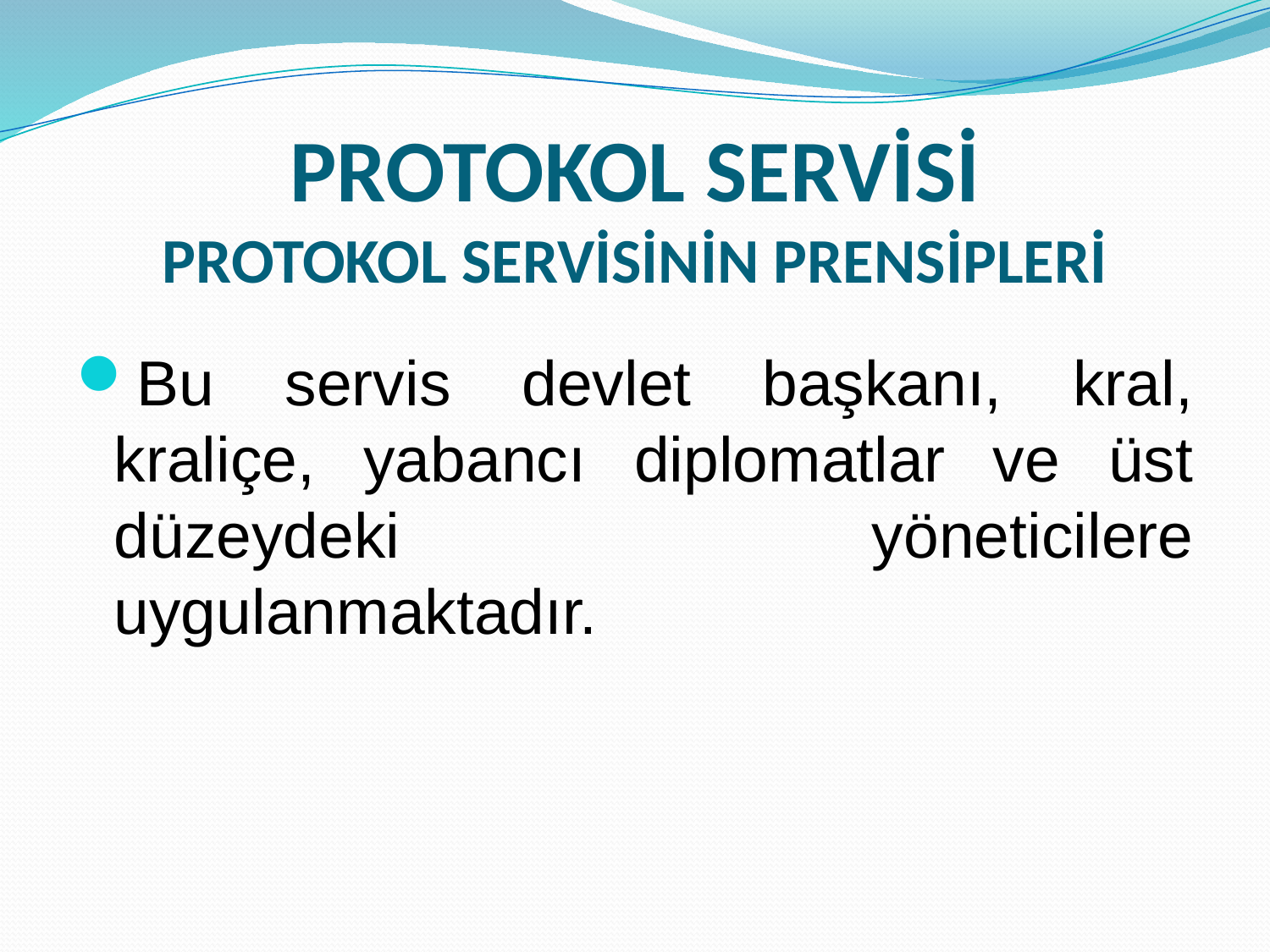

# PROTOKOL SERVİSİ PROTOKOL SERVİSİNİN PRENSİPLERİ

Bu servis devlet başkanı, kral, kraliçe, yabancı diplomatlar ve üst düzeydeki yöneticilere uygulanmaktadır.